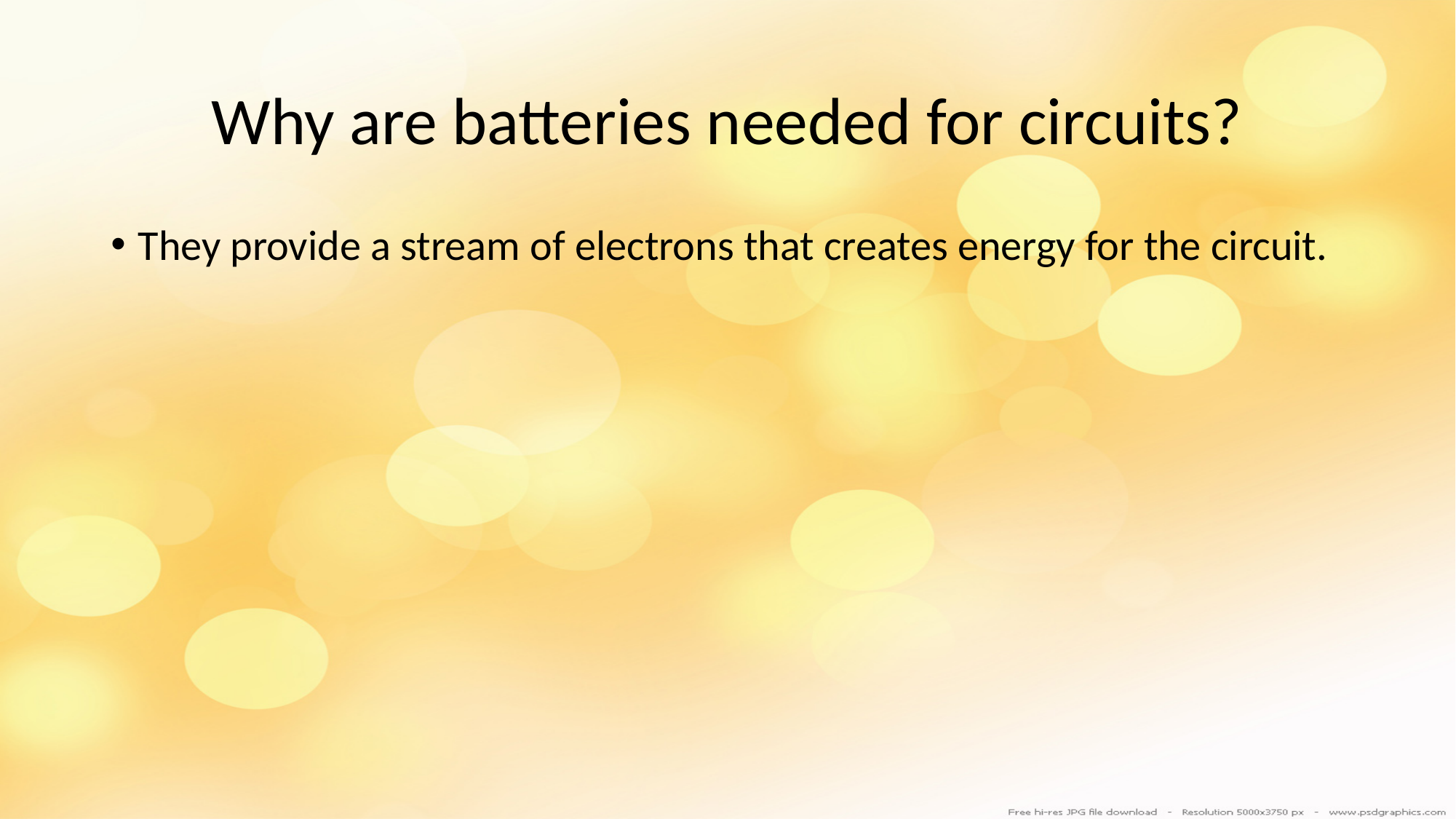

# Why are batteries needed for circuits?
They provide a stream of electrons that creates energy for the circuit.